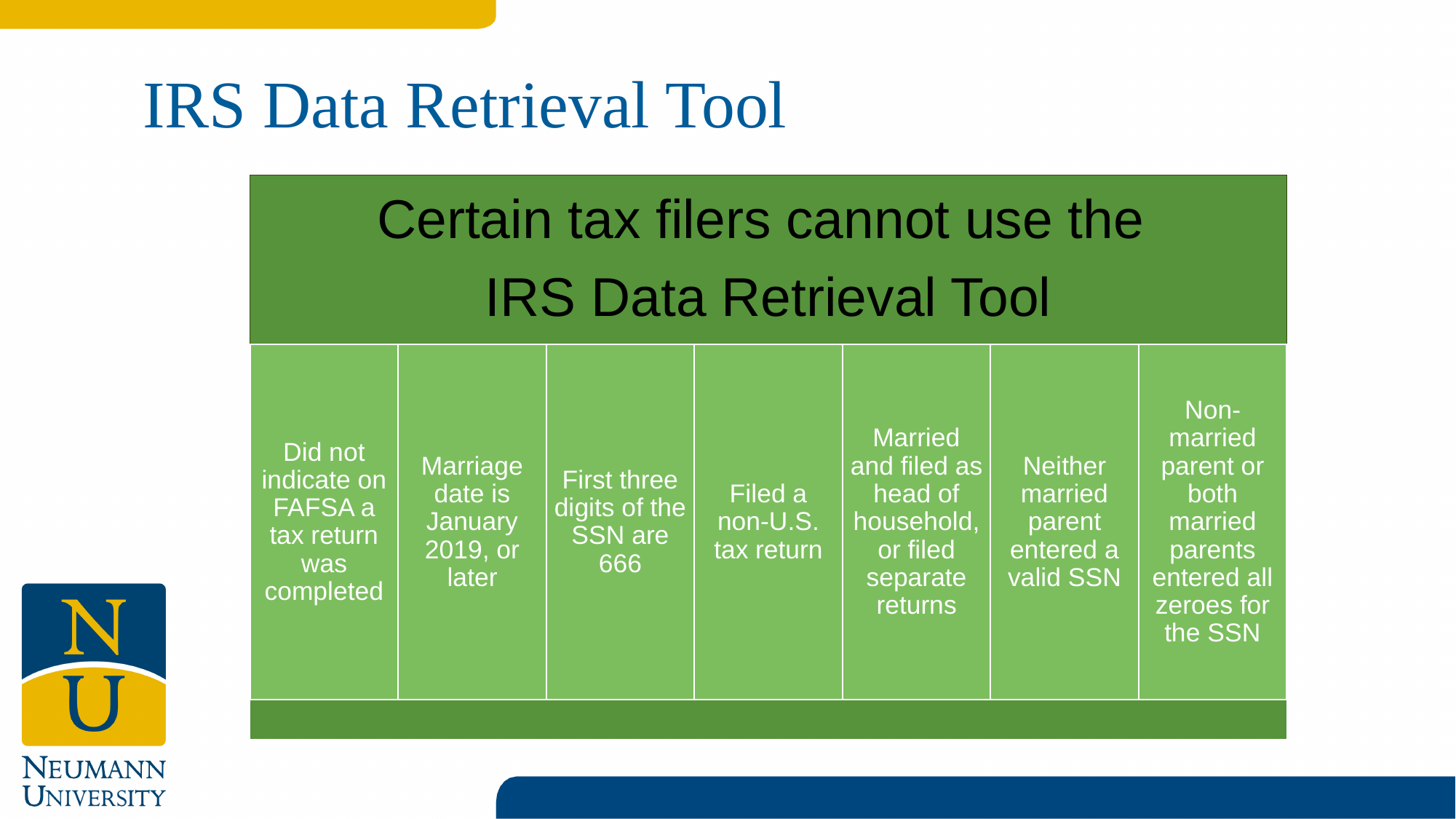

# IRS Data Retrieval Tool
Certain tax filers cannot use the
IRS Data Retrieval Tool
Did not indicate on FAFSA a tax return was completed
Marriage date is January 2019, or later
First three digits of the SSN are 666
Filed a non-U.S. tax return
Married and filed as head of household, or filed separate returns
Neither married parent entered a valid SSN
Non-married parent or both married parents entered all zeroes for the SSN